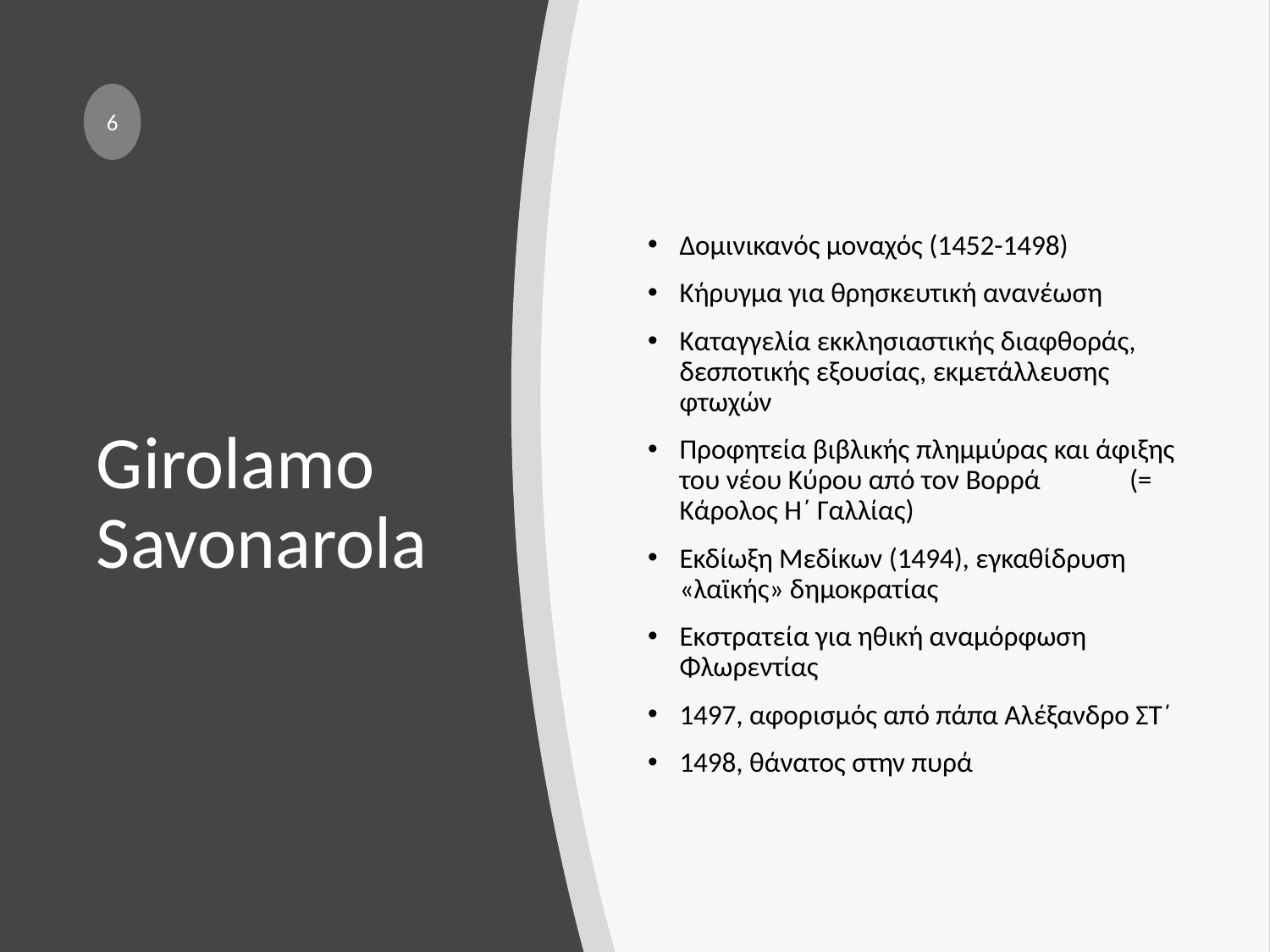

6
Δομινικανός μοναχός (1452-1498)
Κήρυγμα για θρησκευτική ανανέωση
Καταγγελία εκκλησιαστικής διαφθοράς, δεσποτικής εξουσίας, εκμετάλλευσης φτωχών
Προφητεία βιβλικής πλημμύρας και άφιξης του νέου Κύρου από τον Βορρά              (= Κάρολος Η΄ Γαλλίας)
Εκδίωξη Μεδίκων (1494), εγκαθίδρυση «λαϊκής» δημοκρατίας
Εκστρατεία για ηθική αναμόρφωση Φλωρεντίας
1497, αφορισμός από πάπα Αλέξανδρο ΣΤ΄
1498, θάνατος στην πυρά
# Girolamo Savonarola